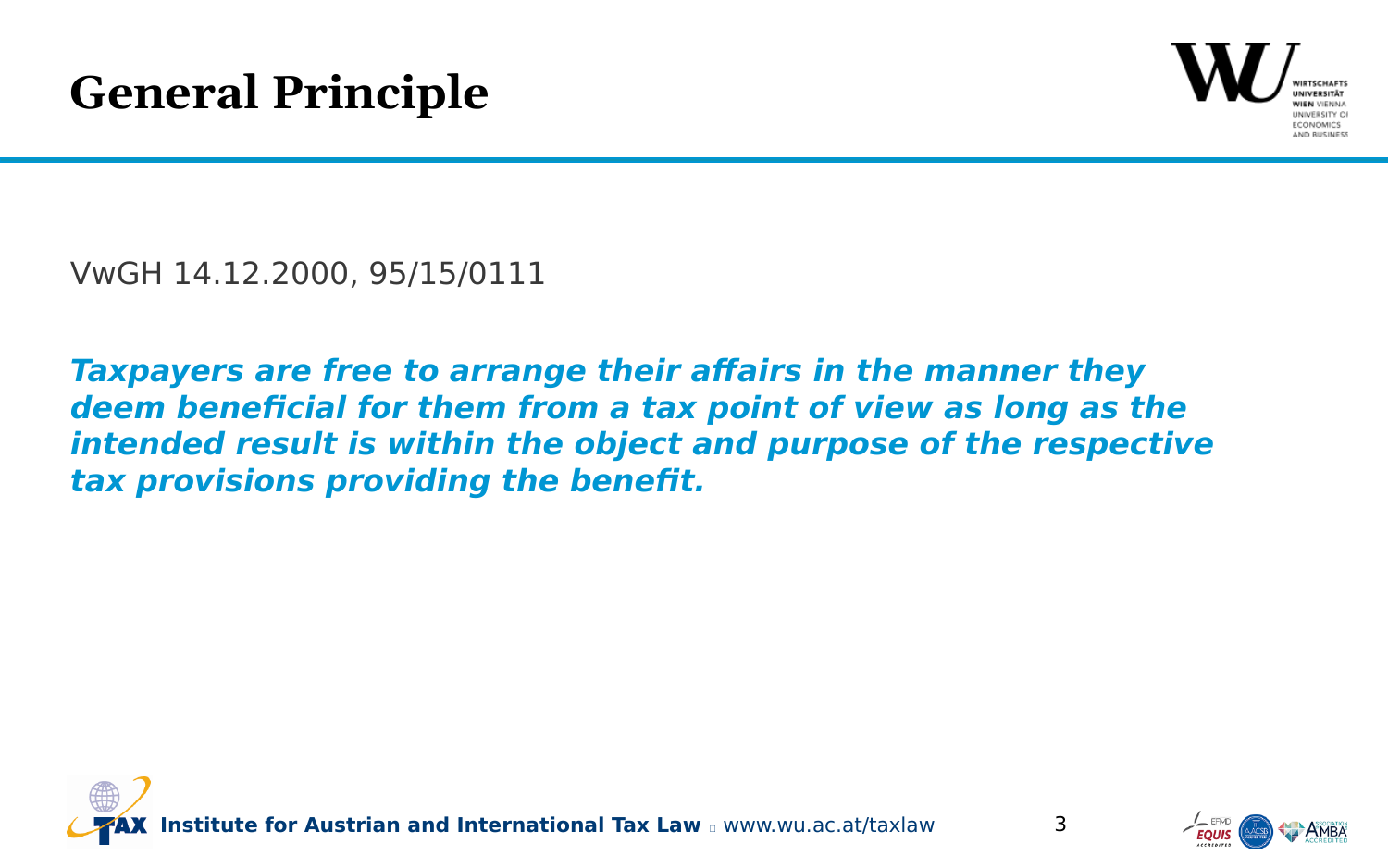

# General Principle
VwGH 14.12.2000, 95/15/0111

Taxpayers are free to arrange their affairs in the manner they deem beneficial for them from a tax point of view as long as the intended result is within the object and purpose of the respective tax provisions providing the benefit.
3